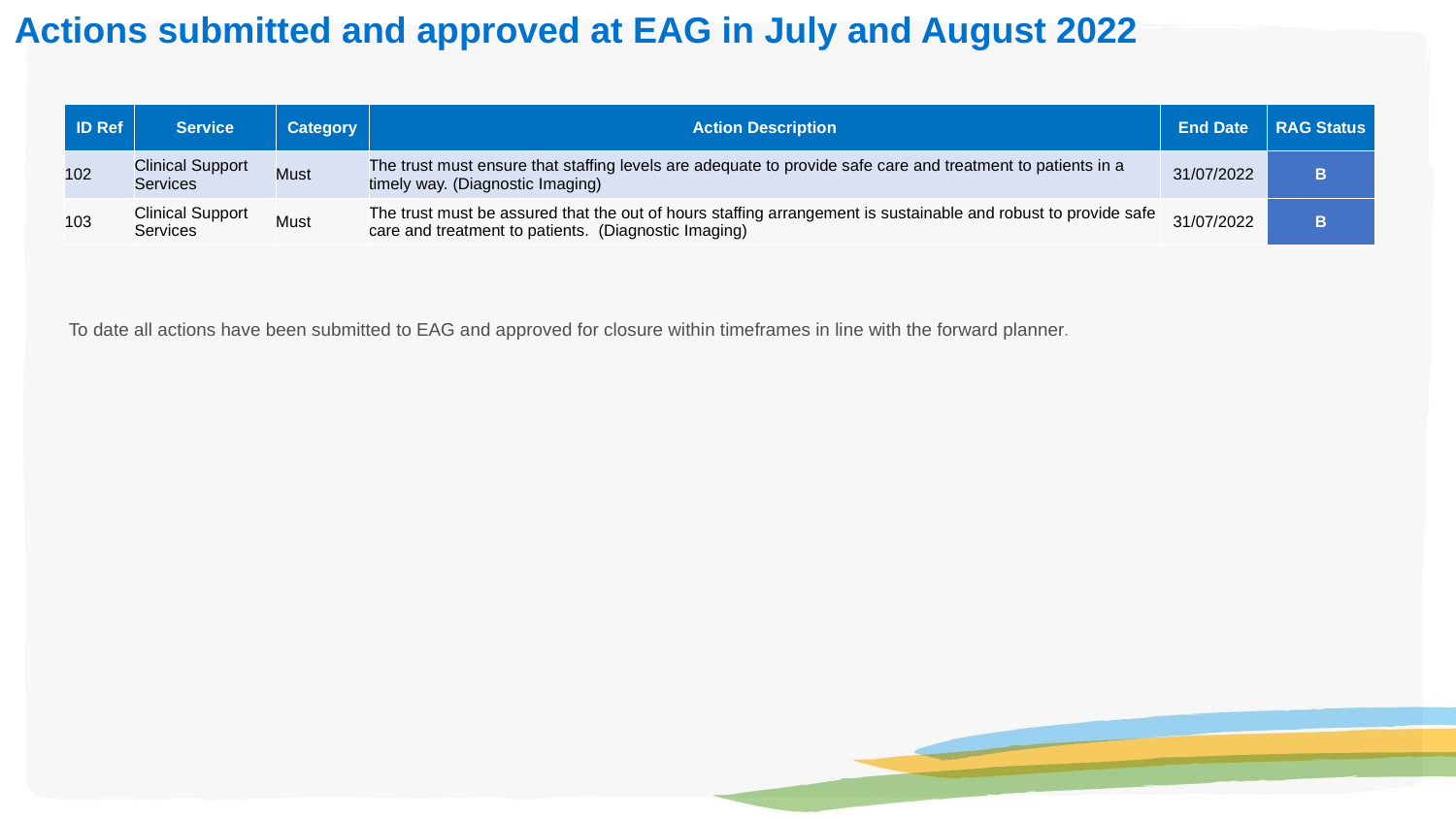

Actions submitted and approved at EAG in July and August 2022
| ID Ref | Service | Category | Action Description | End Date | RAG Status |
| --- | --- | --- | --- | --- | --- |
| 102 | Clinical Support Services | Must | The trust must ensure that staffing levels are adequate to provide safe care and treatment to patients in a timely way. (Diagnostic Imaging) | 31/07/2022 | B |
| 103 | Clinical Support Services | Must | The trust must be assured that the out of hours staffing arrangement is sustainable and robust to provide safe care and treatment to patients. (Diagnostic Imaging) | 31/07/2022 | B |
To date all actions have been submitted to EAG and approved for closure within timeframes in line with the forward planner.